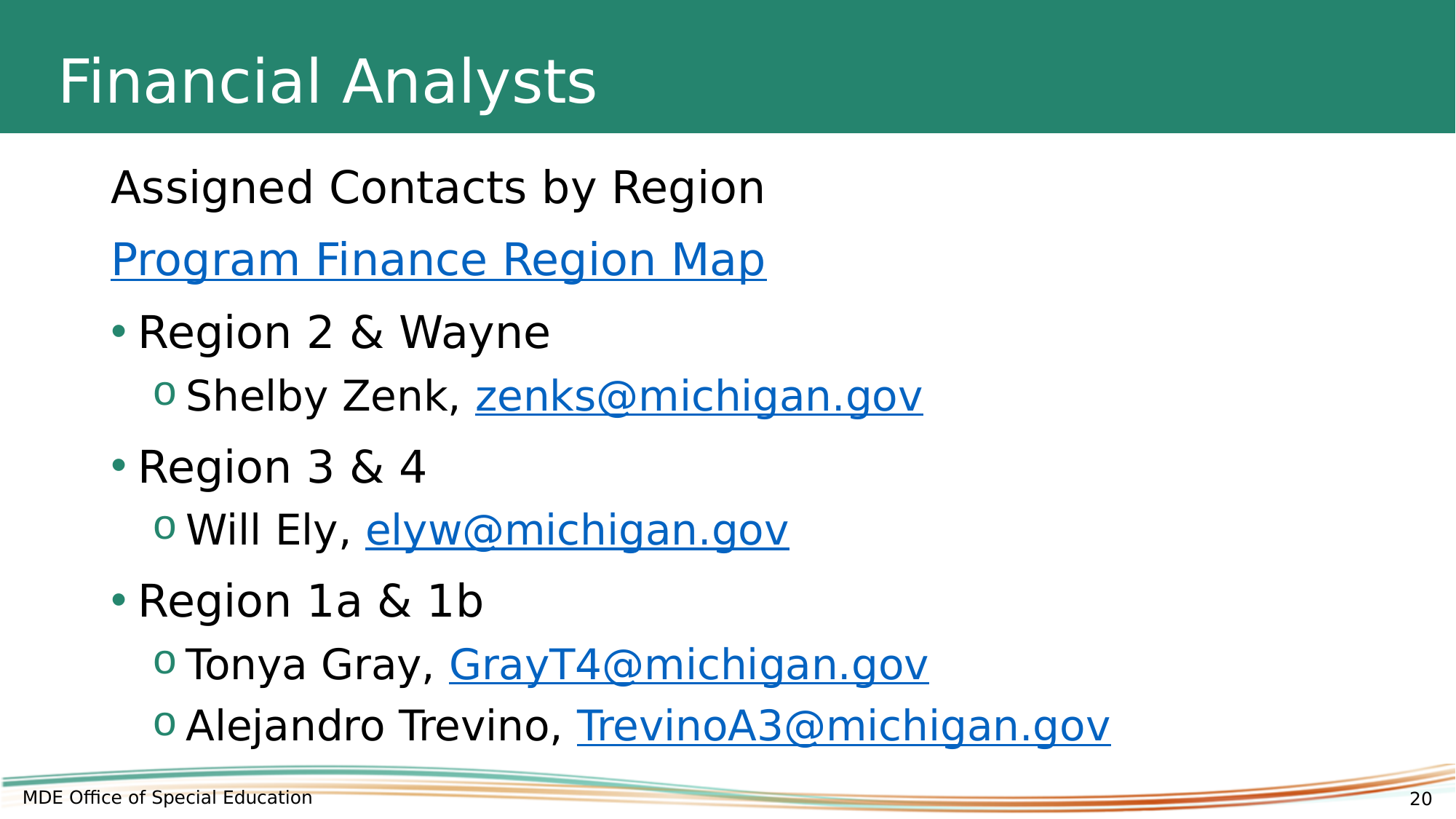

# Financial Analysts
Assigned Contacts by Region
Program Finance Region Map
Region 2 & Wayne
Shelby Zenk, zenks@michigan.gov
Region 3 & 4
Will Ely, elyw@michigan.gov
Region 1a & 1b
Tonya Gray, GrayT4@michigan.gov
Alejandro Trevino, TrevinoA3@michigan.gov

MDE Office of Special Education
20